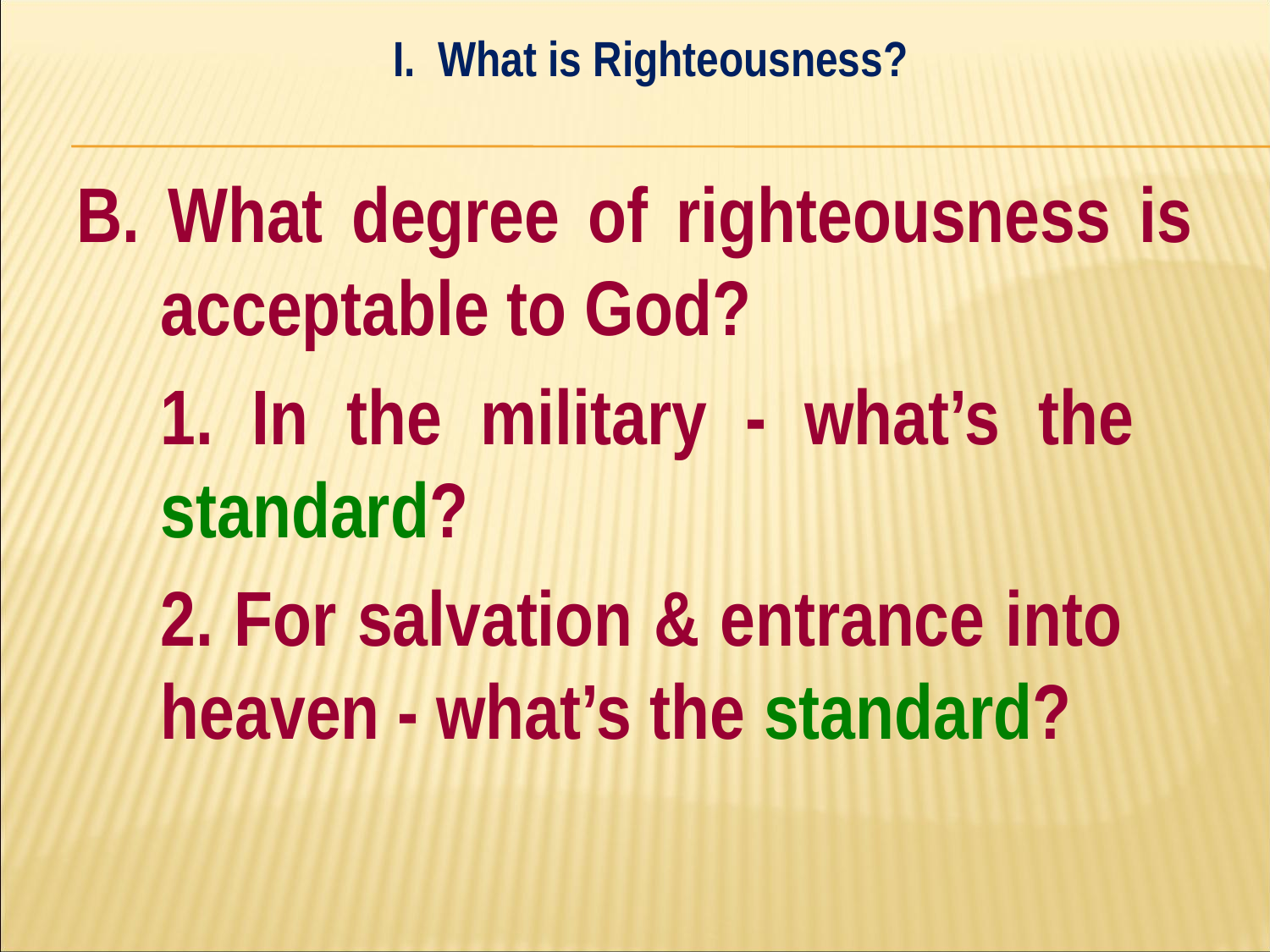

I.  What is Righteousness?
#
B. What degree of righteousness is acceptable to God?
	1. In the military - what’s the 	standard?
	2. For salvation & entrance into 	heaven - what’s the standard?